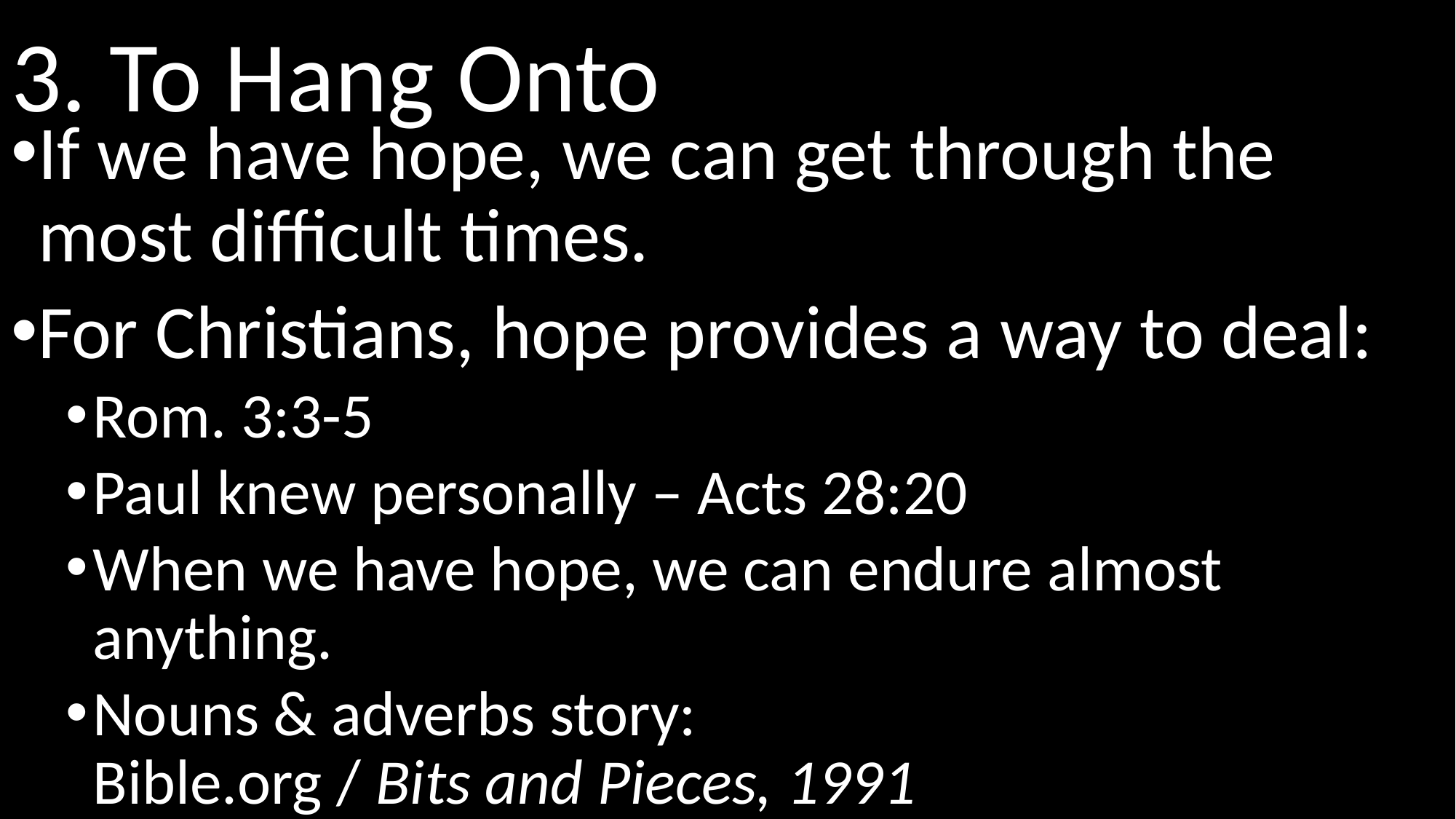

# 3. To Hang Onto
If we have hope, we can get through the most difficult times.
For Christians, hope provides a way to deal:
Rom. 3:3-5
Paul knew personally – Acts 28:20
When we have hope, we can endure almost anything.
Nouns & adverbs story:
Bible.org / Bits and Pieces, 1991